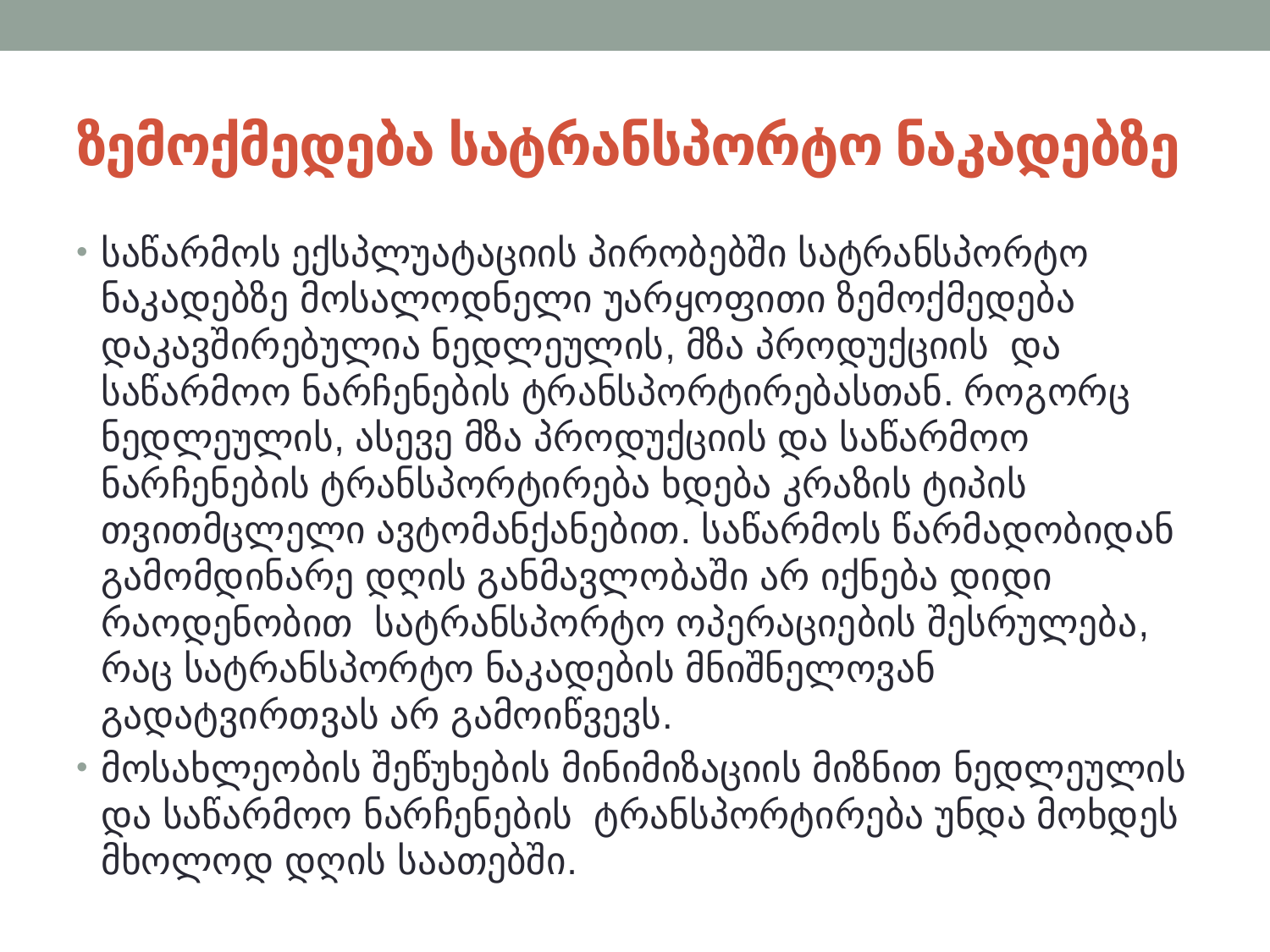

# ზემოქმედება სატრანსპორტო ნაკადებზე
საწარმოს ექსპლუატაციის პირობებში სატრანსპორტო ნაკადებზე მოსალოდნელი უარყოფითი ზემოქმედება დაკავშირებულია ნედლეულის, მზა პროდუქციის  და საწარმოო ნარჩენების ტრანსპორტირებასთან. როგორც ნედლეულის, ასევე მზა პროდუქციის და საწარმოო ნარჩენების ტრანსპორტირება ხდება კრაზის ტიპის თვითმცლელი ავტომანქანებით. საწარმოს წარმადობიდან გამომდინარე დღის განმავლობაში არ იქნება დიდი რაოდენობით  სატრანსპორტო ოპერაციების შესრულება, რაც სატრანსპორტო ნაკადების მნიშნელოვან გადატვირთვას არ გამოიწვევს.
მოსახლეობის შეწუხების მინიმიზაციის მიზნით ნედლეულის და საწარმოო ნარჩენების  ტრანსპორტირება უნდა მოხდეს მხოლოდ დღის საათებში.